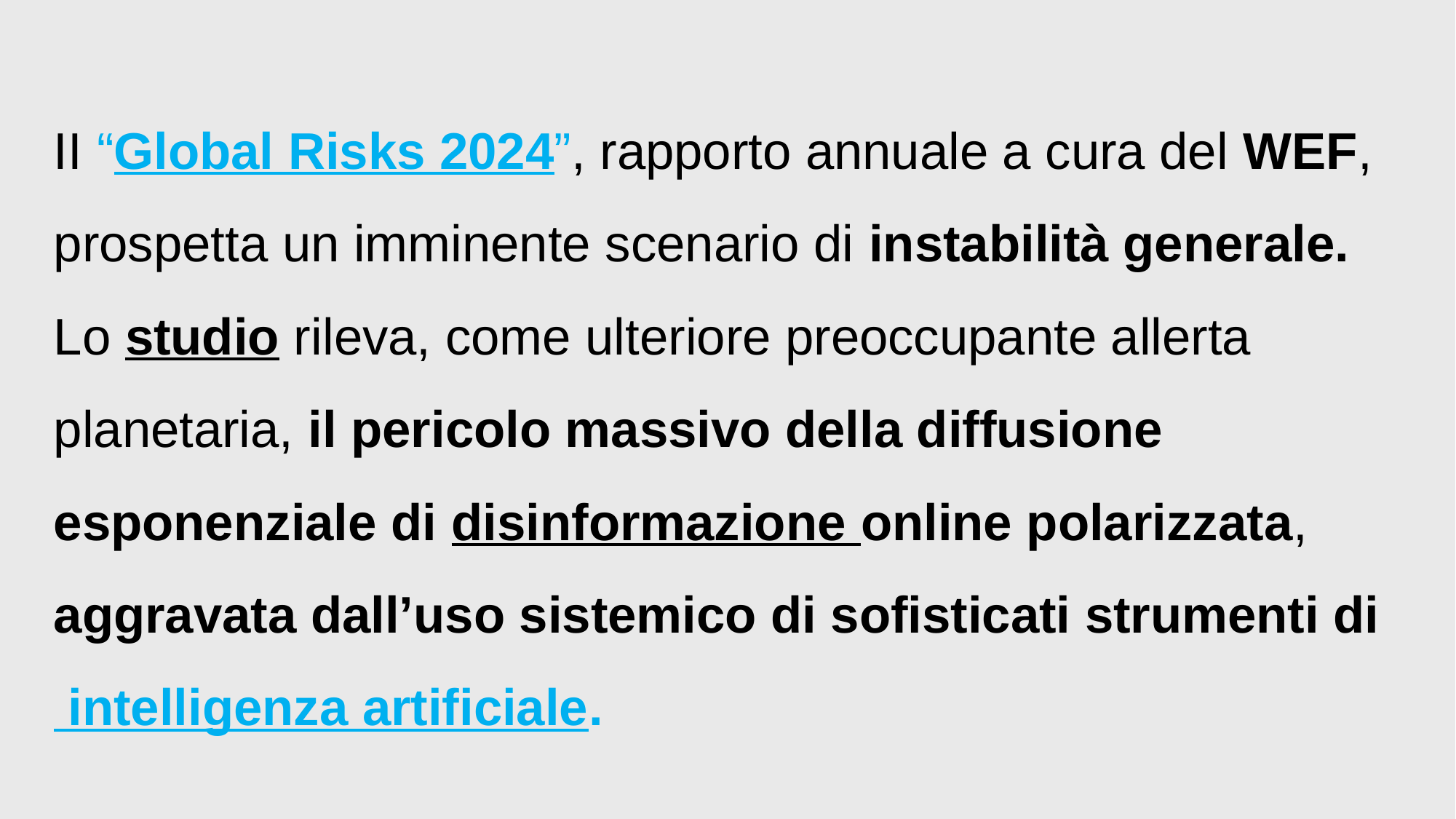

II “Global Risks 2024”, rapporto annuale a cura del WEF, prospetta un imminente scenario di instabilità generale. Lo studio rileva, come ulteriore preoccupante allerta planetaria, il pericolo massivo della diffusione esponenziale di disinformazione online polarizzata, aggravata dall’uso sistemico di sofisticati strumenti di intelligenza artificiale.